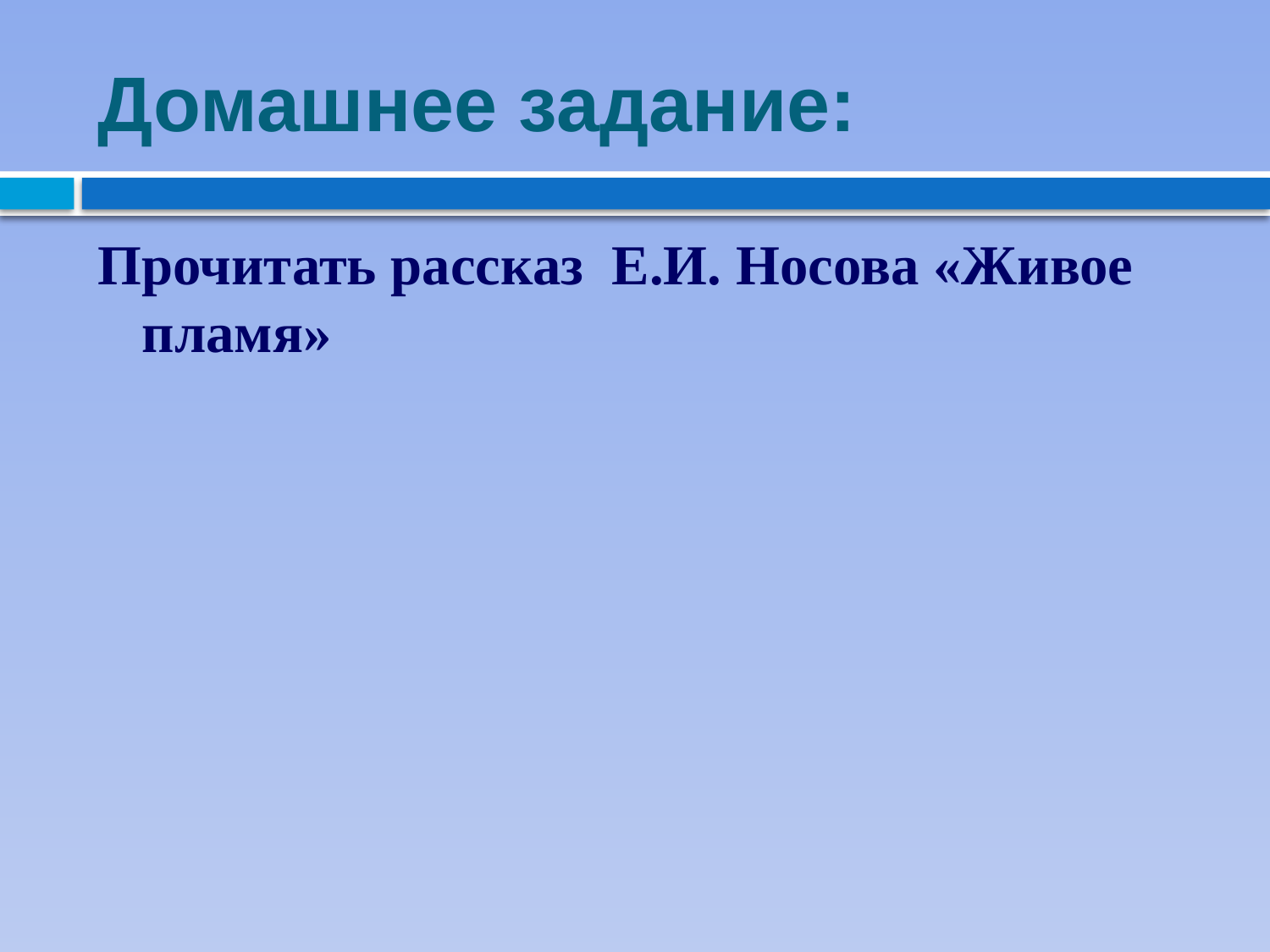

# Домашнее задание:
Прочитать рассказ  Е.И. Носова «Живое пламя»